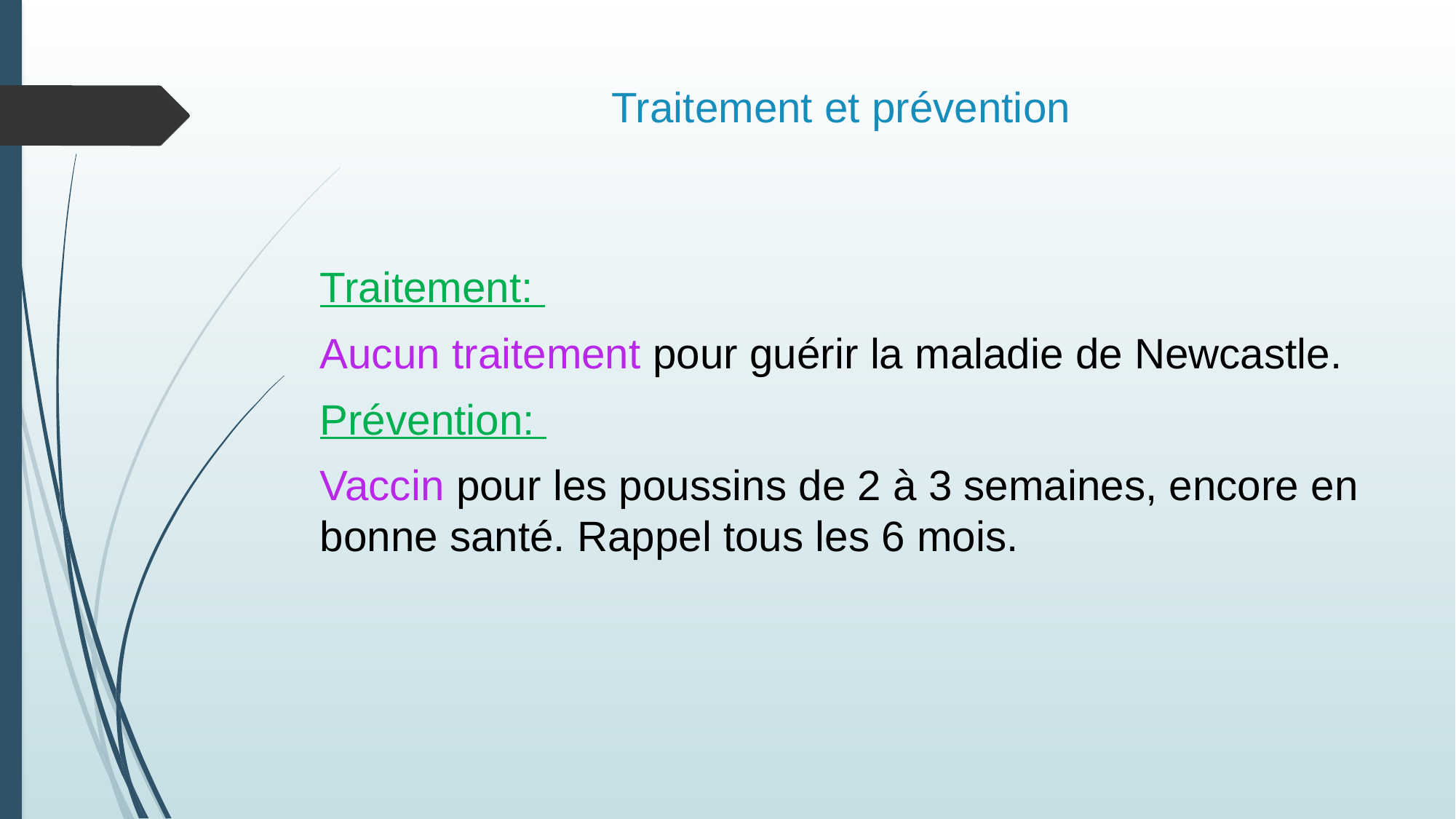

# Traitement et prévention
Traitement:
Aucun traitement pour guérir la maladie de Newcastle.
Prévention:
Vaccin pour les poussins de 2 à 3 semaines, encore en bonne santé. Rappel tous les 6 mois.